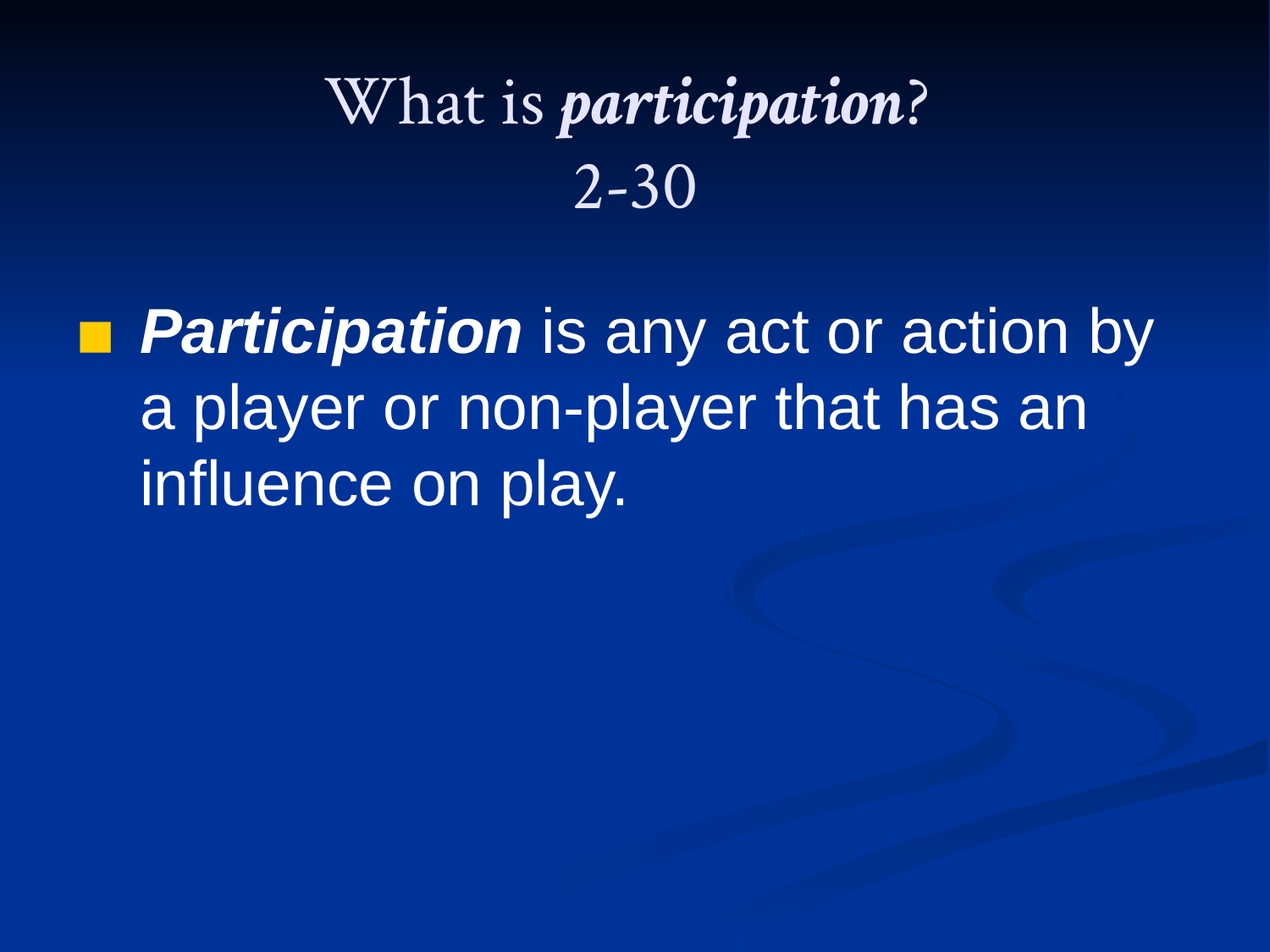

# What is participation? 2-30
Participation is any act or action by a player or non-player that has an influence on play.